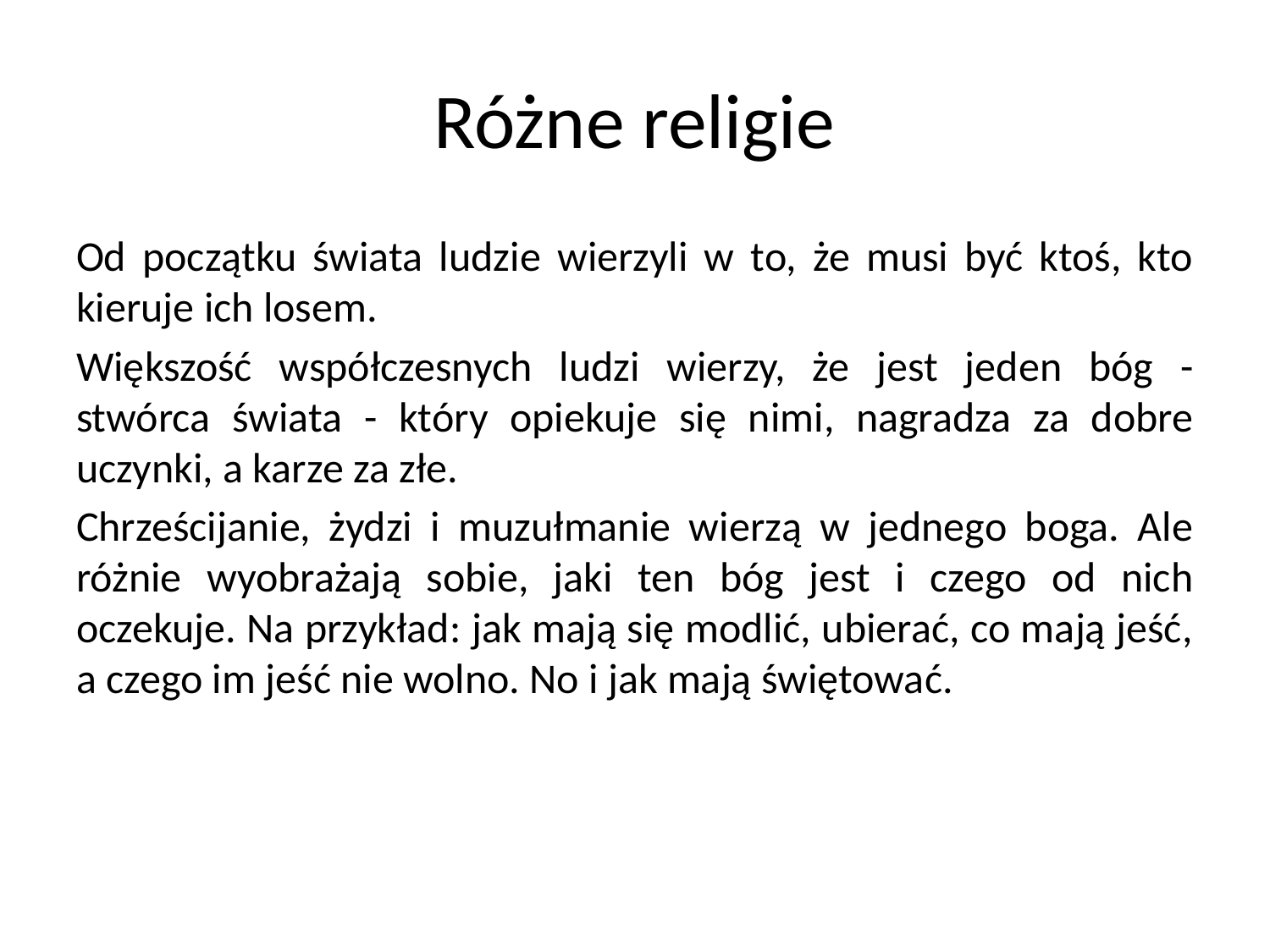

# Różne religie
Od początku świata ludzie wierzyli w to, że musi być ktoś, kto kieruje ich losem.
Większość współczesnych ludzi wierzy, że jest jeden bóg - stwórca świata - który opiekuje się nimi, nagradza za dobre uczynki, a karze za złe.
Chrześcijanie, żydzi i muzułmanie wierzą w jednego boga. Ale różnie wyobrażają sobie, jaki ten bóg jest i czego od nich oczekuje. Na przykład: jak mają się modlić, ubierać, co mają jeść, a czego im jeść nie wolno. No i jak mają świętować.